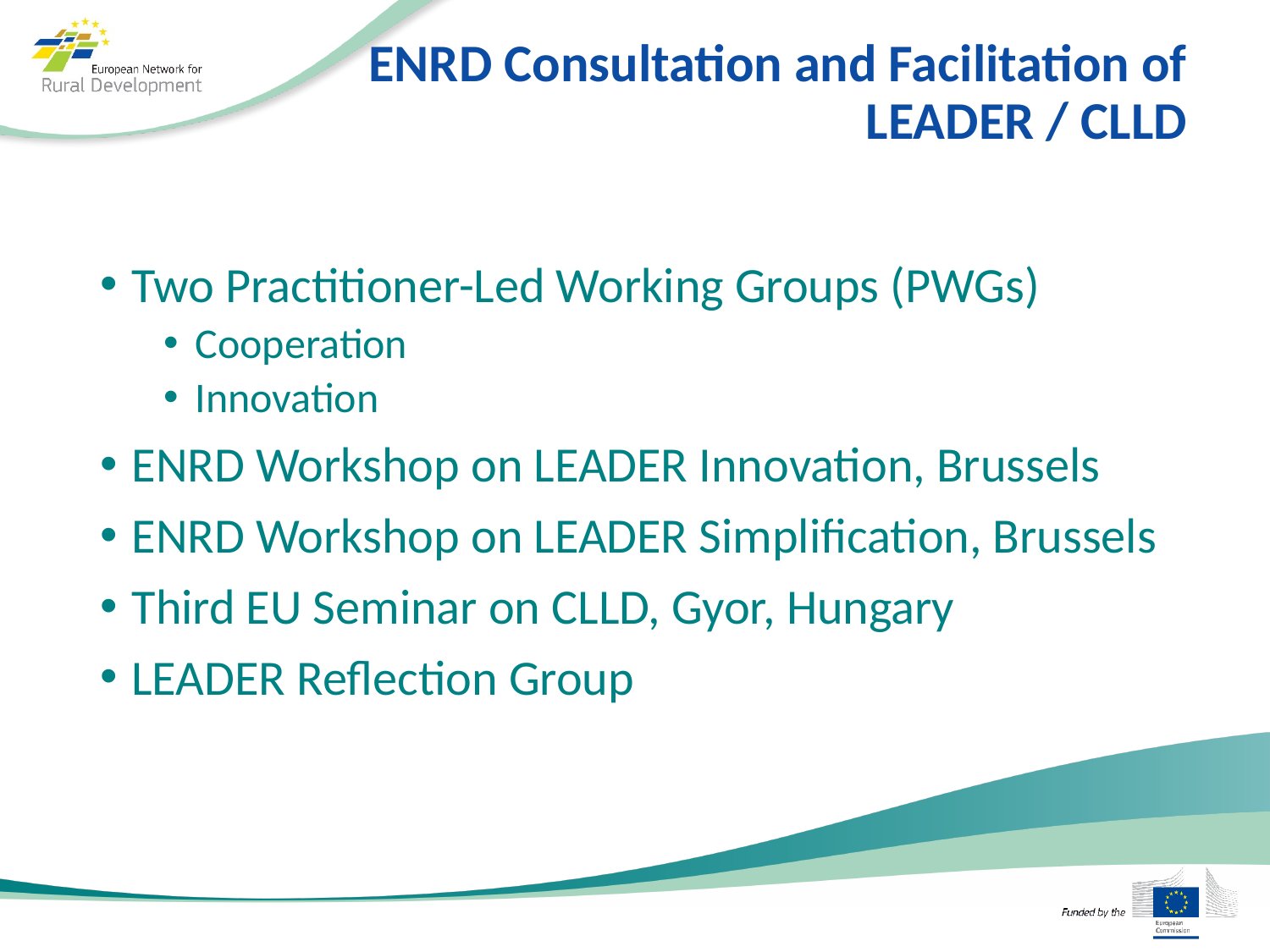

# ENRD Consultation and Facilitation of LEADER / CLLD
Two Practitioner-Led Working Groups (PWGs)
Cooperation
Innovation
ENRD Workshop on LEADER Innovation, Brussels
ENRD Workshop on LEADER Simplification, Brussels
Third EU Seminar on CLLD, Gyor, Hungary
LEADER Reflection Group